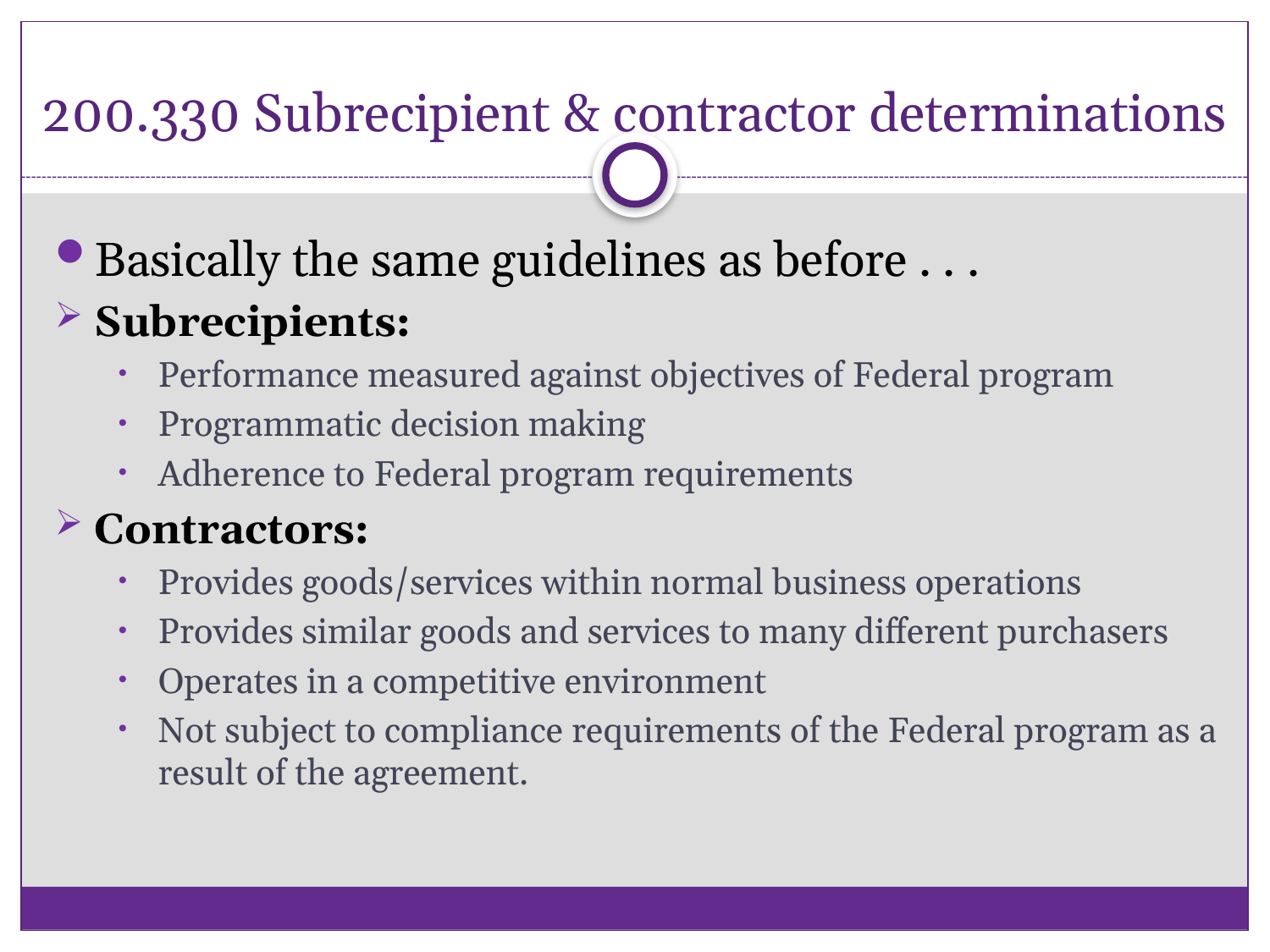

# 200.330 Subrecipient & contractor determinations
Basically the same guidelines as before . . .
Subrecipients:
Performance measured against objectives of Federal program
Programmatic decision making
Adherence to Federal program requirements
Contractors:
Provides goods/services within normal business operations
Provides similar goods and services to many different purchasers
Operates in a competitive environment
Not subject to compliance requirements of the Federal program as a result of the agreement.